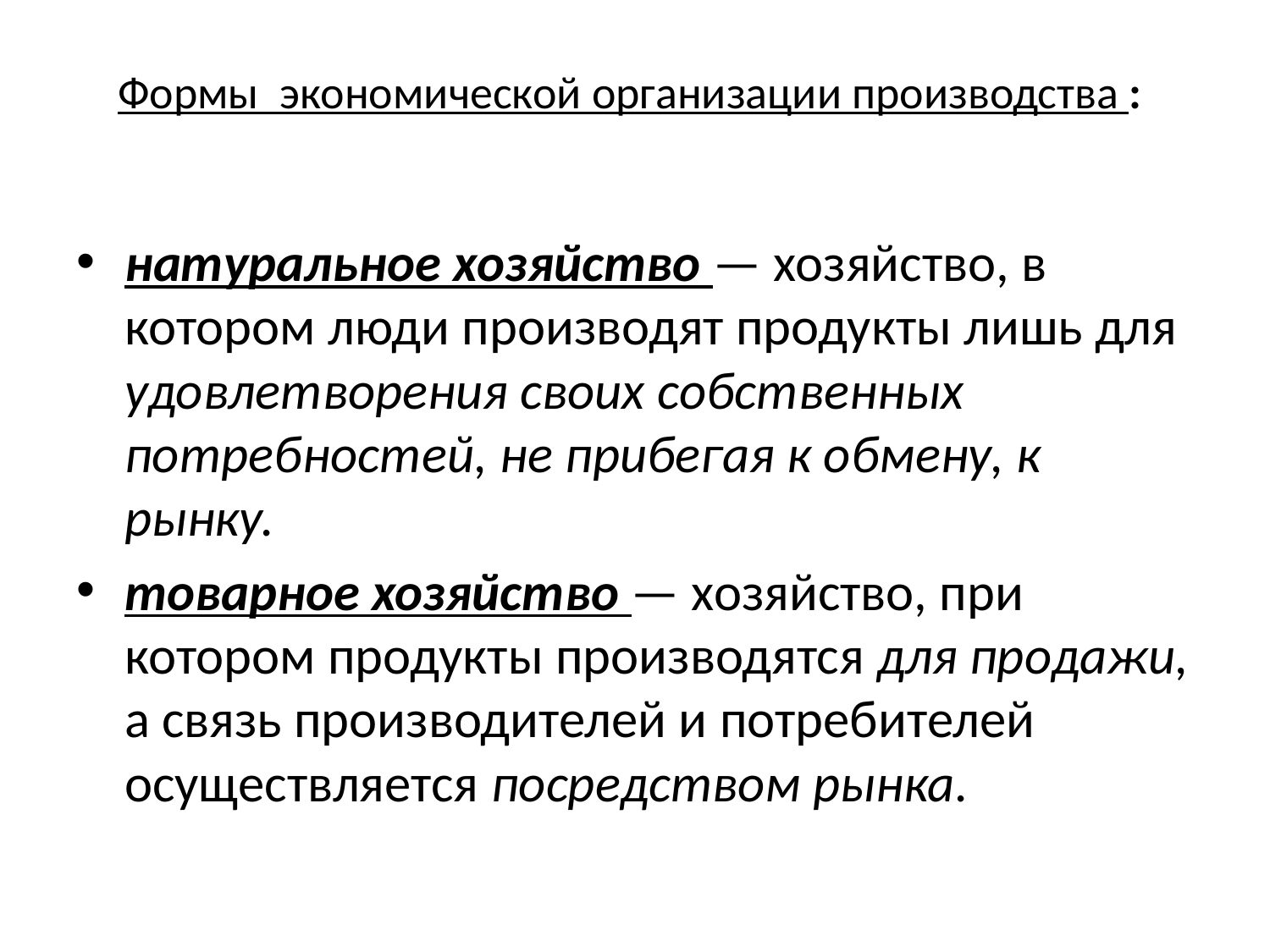

# Формы  экономической организации производства :
натуральное хозяйство — хозяйство, в котором люди производят продукты лишь для удовлетворения своих собственных потребностей, не прибегая к обмену, к рынку.
товарное хозяйство — хозяйство, при котором продукты производятся для продажи, а связь производителей и потребителей осуществляется посредством рынка.